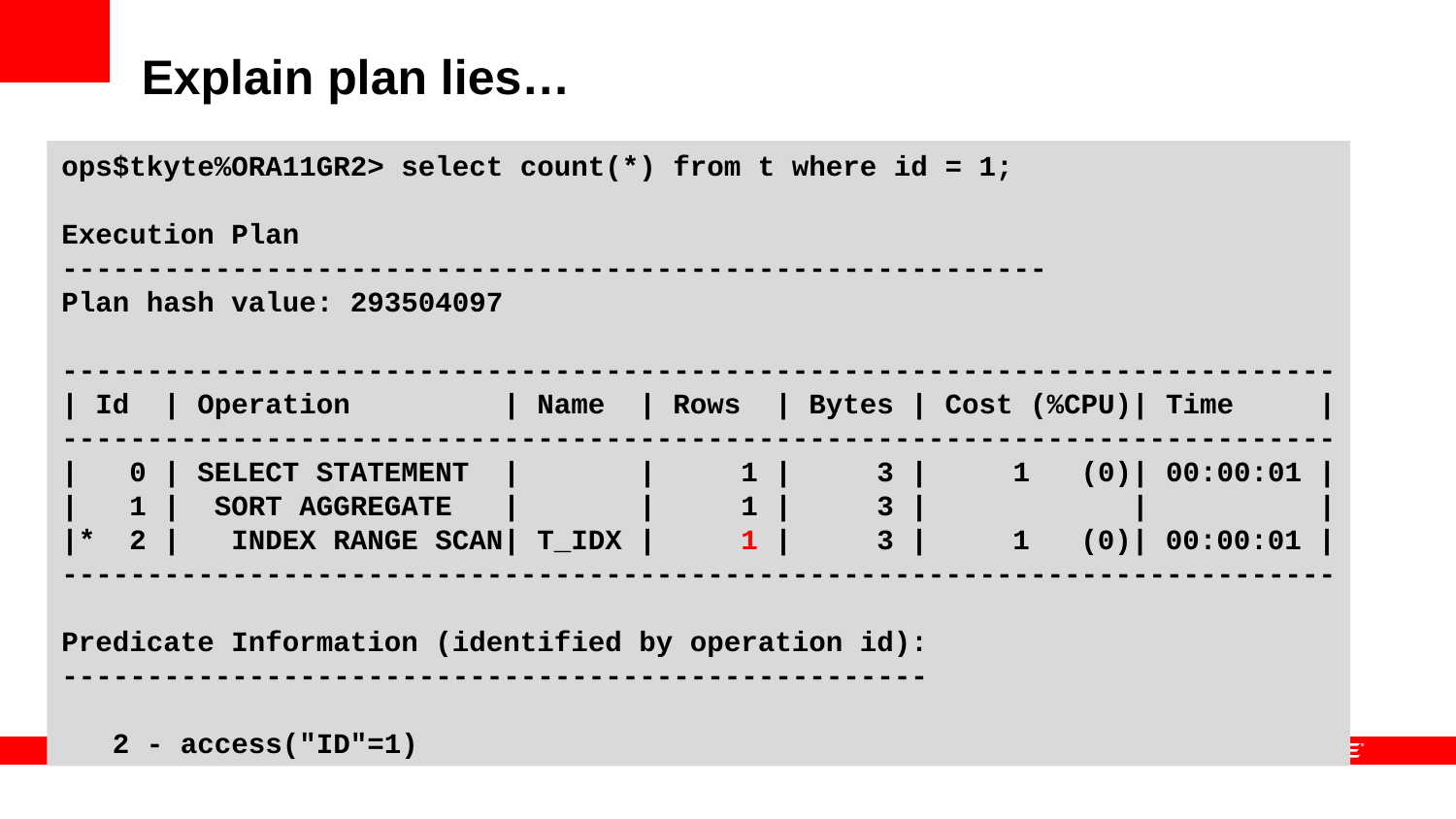

# Explain plan lies…
ops$tkyte%ORA11GR2> select count(*) from t where id = 1;

Execution Plan
----------------------------------------------------------
Plan hash value: 293504097

---------------------------------------------------------------------------
| Id  | Operation         | Name  | Rows  | Bytes | Cost (%CPU)| Time     |
---------------------------------------------------------------------------
|   0 | SELECT STATEMENT  |       |     1 |     3 |     1   (0)| 00:00:01 |
|   1 |  SORT AGGREGATE   |       |     1 |     3 |            |          |
|*  2 |   INDEX RANGE SCAN| T_IDX |     1 |     3 |     1   (0)| 00:00:01 |
---------------------------------------------------------------------------

Predicate Information (identified by operation id):
---------------------------------------------------

   2 - access("ID"=1)